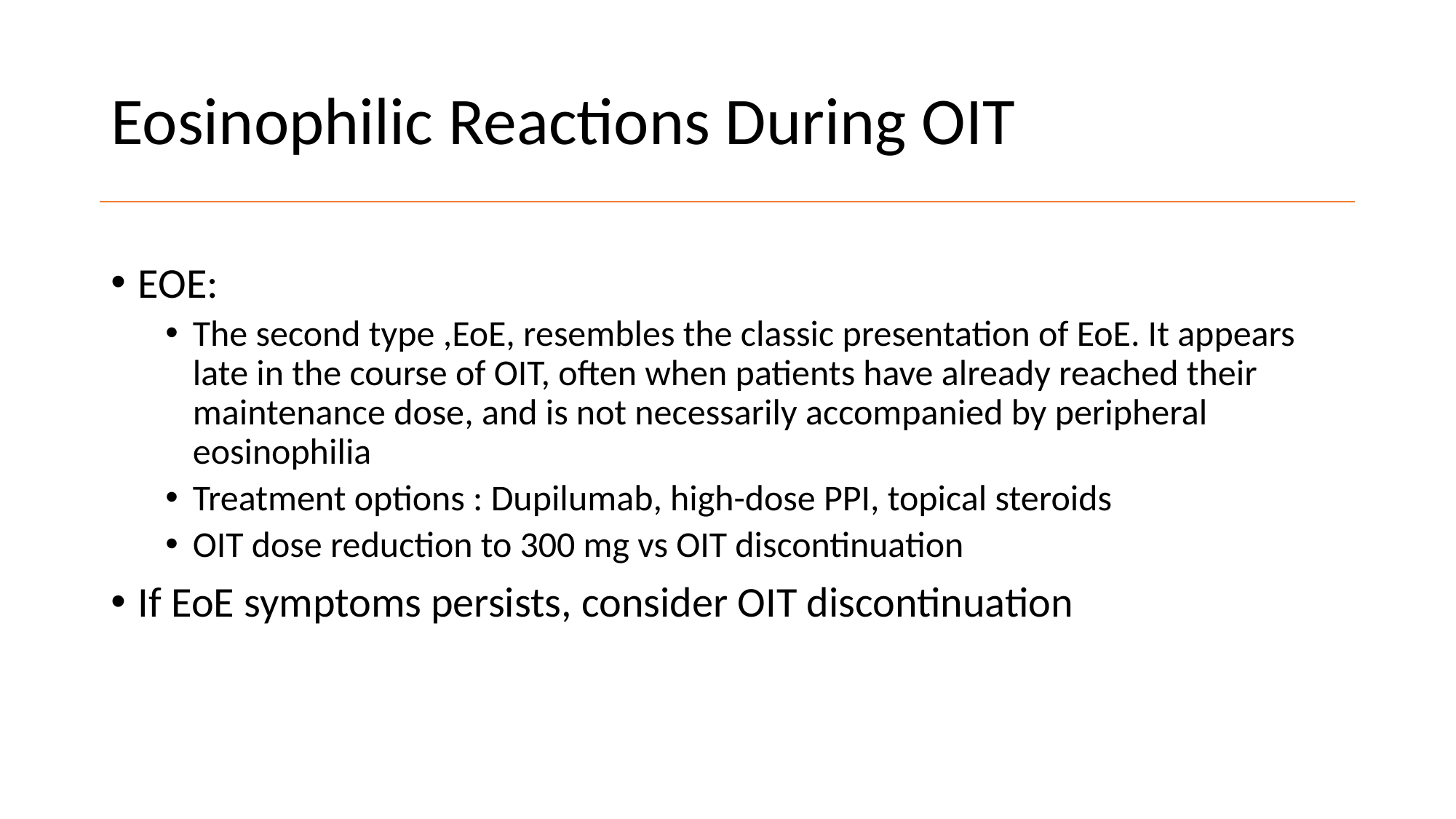

# Eosinophilic Reactions During OIT
EOE:
The second type ,EoE, resembles the classic presentation of EoE. It appears late in the course of OIT, often when patients have already reached their maintenance dose, and is not necessarily accompanied by peripheral eosinophilia
Treatment options : Dupilumab, high-dose PPI, topical steroids
OIT dose reduction to 300 mg vs OIT discontinuation
If EoE symptoms persists, consider OIT discontinuation